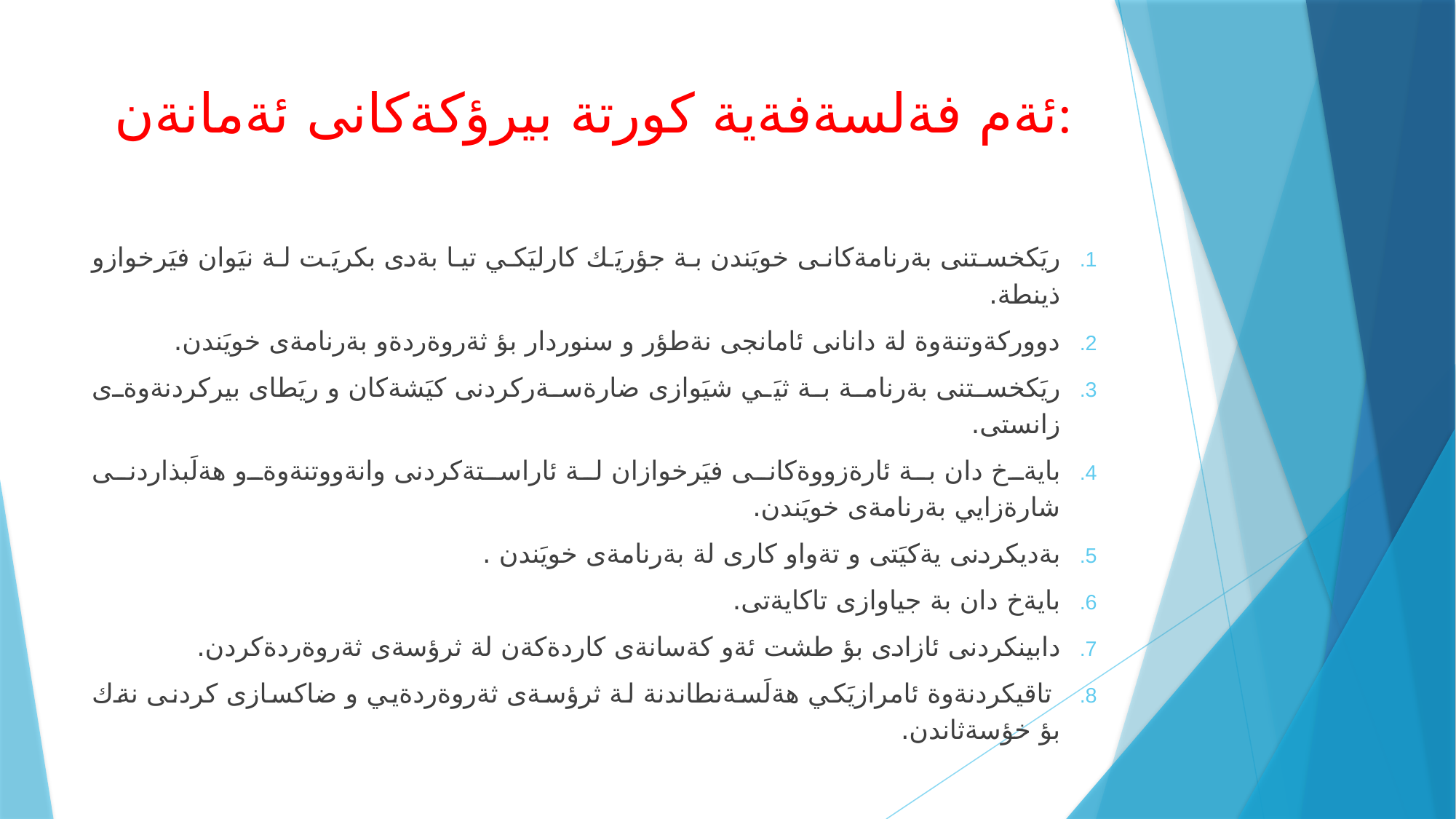

# ئةم فةلسةفةية كورتة بيرؤكةكانى ئةمانةن:
ريَكخستنى بةرنامةكانى خويَندن بة جؤريَك كارليَكي تيا بةدى بكريَت لة نيَوان فيَرخوازو ذينطة.
دووركةوتنةوة لة دانانى ئامانجى نةطؤر و سنوردار بؤ ثةروةردةو بةرنامةى خويَندن.
ريَكخستنى بةرنامة بة ثيَي شيَوازى ضارةسةركردنى كيَشةكان و ريَطاى بيركردنةوةى زانستى.
بايةخ دان بة ئارةزووةكانى فيَرخوازان لة ئاراستةكردنى وانةووتنةوةو هةلَبذاردنى شارةزايي بةرنامةى خويَندن.
بةديكردنى يةكيَتى و تةواو كارى لة بةرنامةى خويَندن .
بايةخ دان بة جياوازى تاكايةتى.
دابينكردنى ئازادى بؤ طشت ئةو كةسانةى كاردةكةن لة ثرؤسةى ثةروةردةكردن.
 تاقيكردنةوة ئامرازيَكي هةلَسةنطاندنة لة ثرؤسةى ثةروةردةيي و ضاكسازى كردنى نةك بؤ خؤسةثاندن.